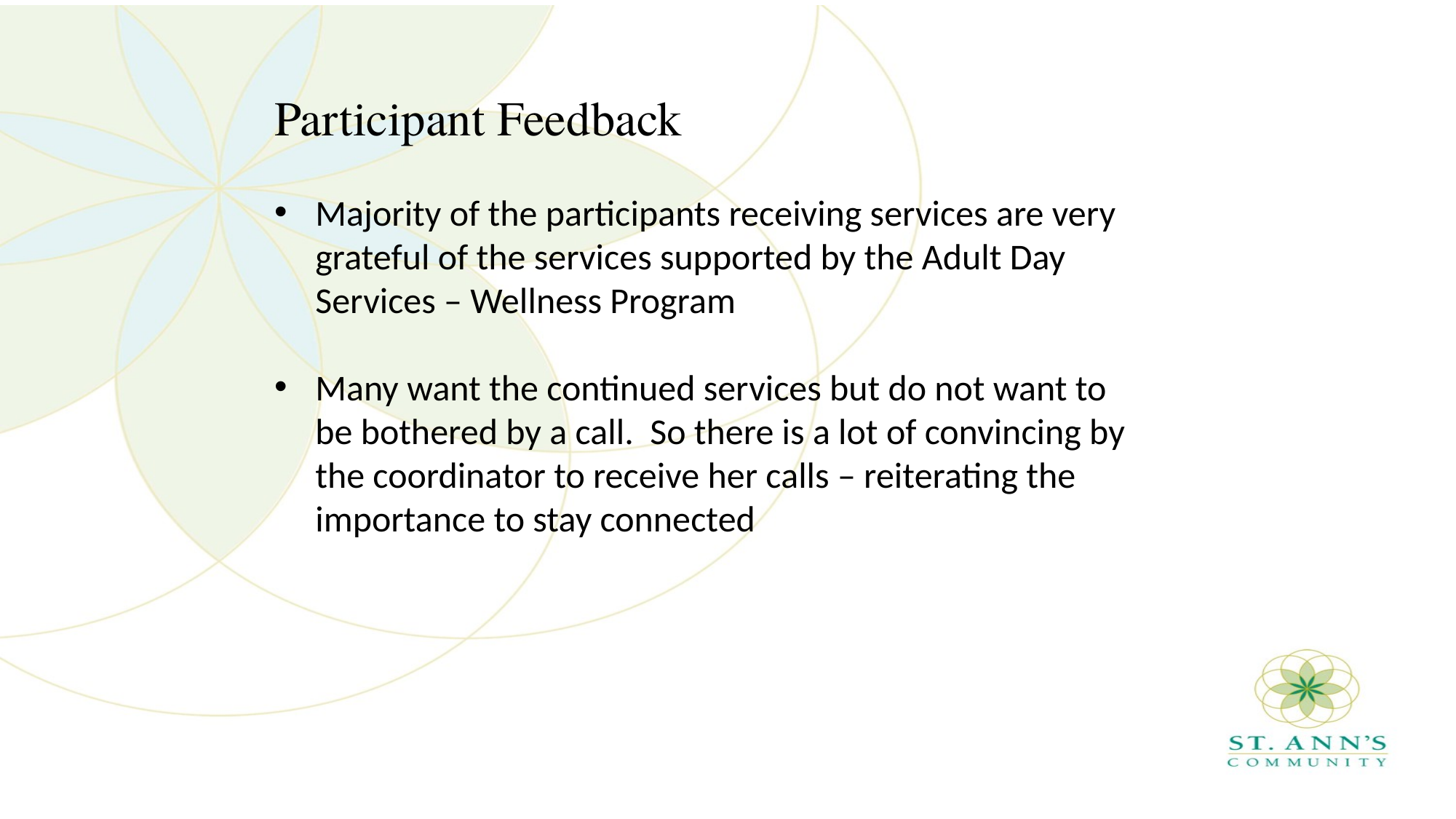

# Participant Feedback
Majority of the participants receiving services are very grateful of the services supported by the Adult Day Services – Wellness Program

Many want the continued services but do not want to be bothered by a call.  So there is a lot of convincing by the coordinator to receive her calls – reiterating the importance to stay connected